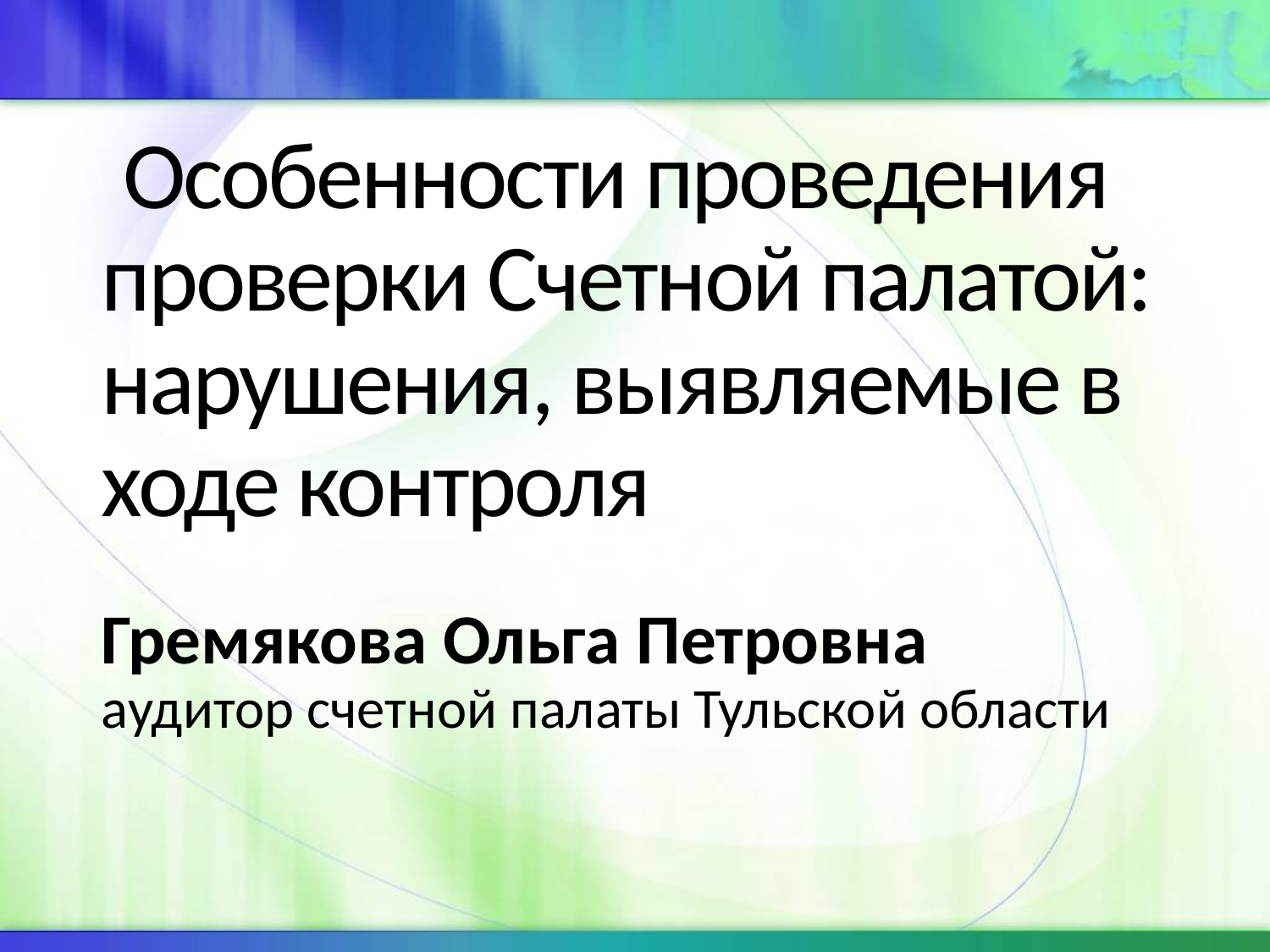

# Особенности проведения проверки Счетной палатой: нарушения, выявляемые в ходе контроля
Гремякова Ольга Петровна
аудитор счетной палаты Тульской области